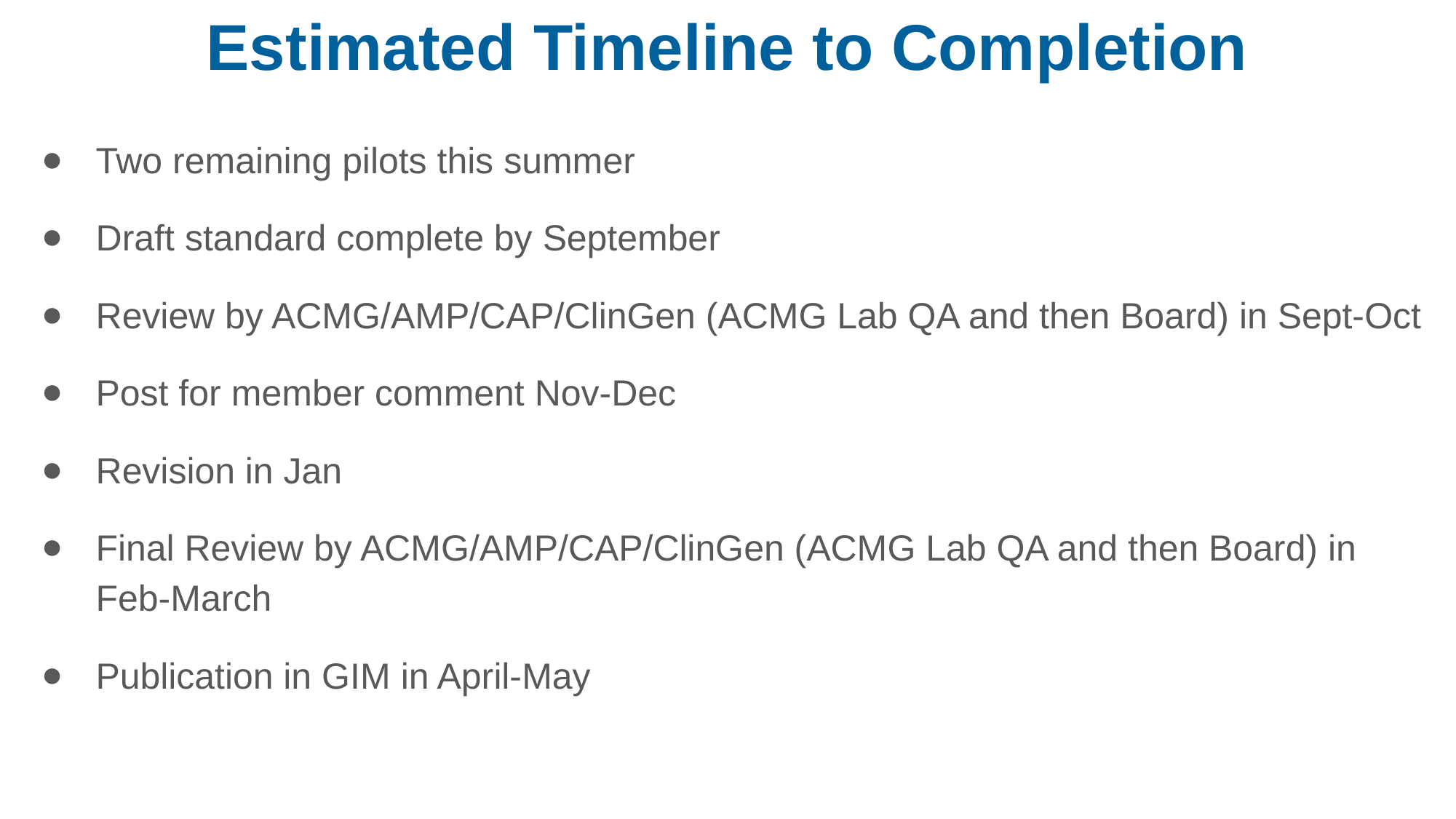

Estimated Timeline to Completion
Two remaining pilots this summer
Draft standard complete by September
Review by ACMG/AMP/CAP/ClinGen (ACMG Lab QA and then Board) in Sept-Oct
Post for member comment Nov-Dec
Revision in Jan
Final Review by ACMG/AMP/CAP/ClinGen (ACMG Lab QA and then Board) in Feb-March
Publication in GIM in April-May